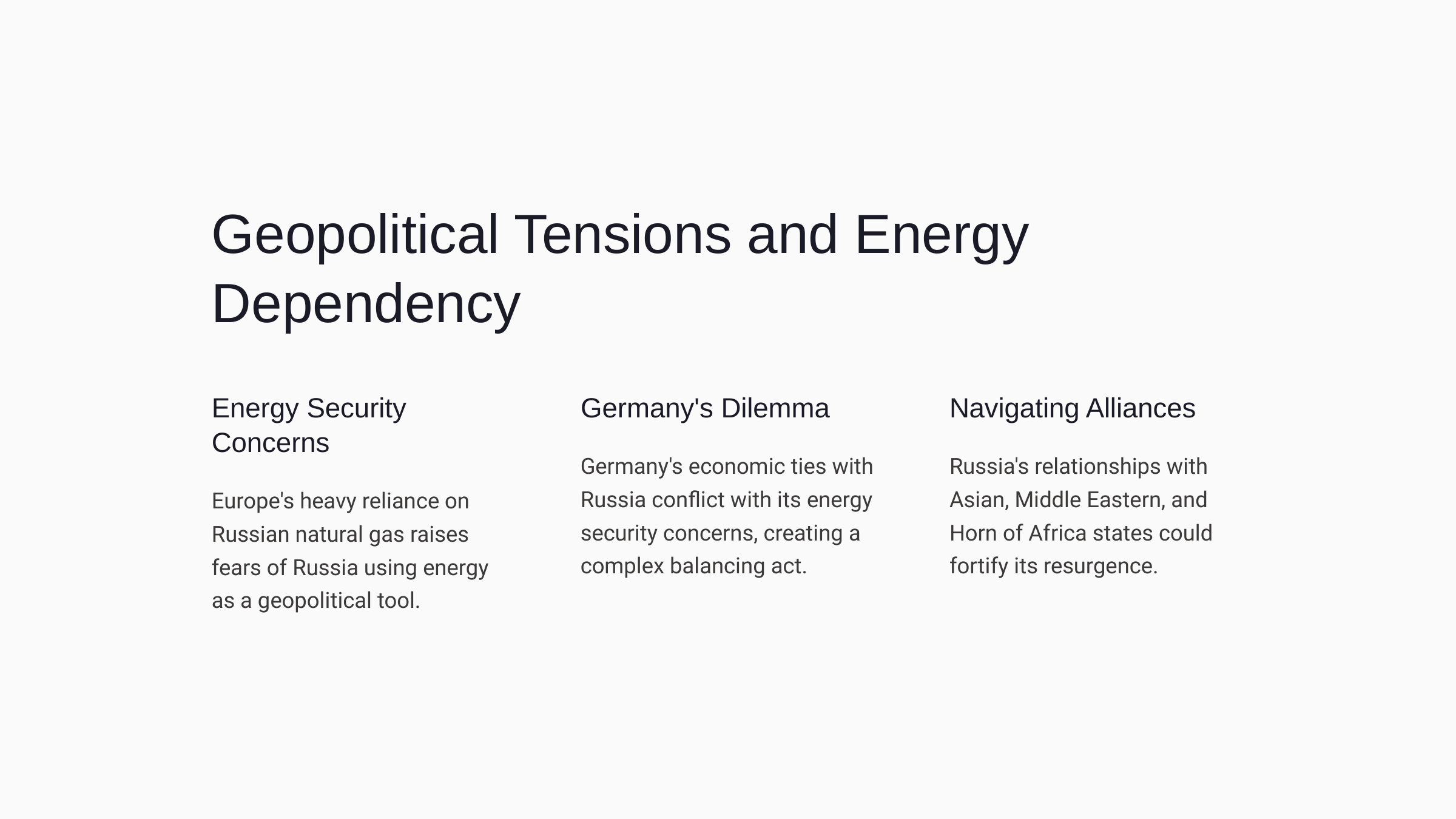

Geopolitical Tensions and Energy Dependency
Energy Security Concerns
Germany's Dilemma
Navigating Alliances
Germany's economic ties with Russia conflict with its energy security concerns, creating a complex balancing act.
Russia's relationships with Asian, Middle Eastern, and Horn of Africa states could fortify its resurgence.
Europe's heavy reliance on Russian natural gas raises fears of Russia using energy as a geopolitical tool.